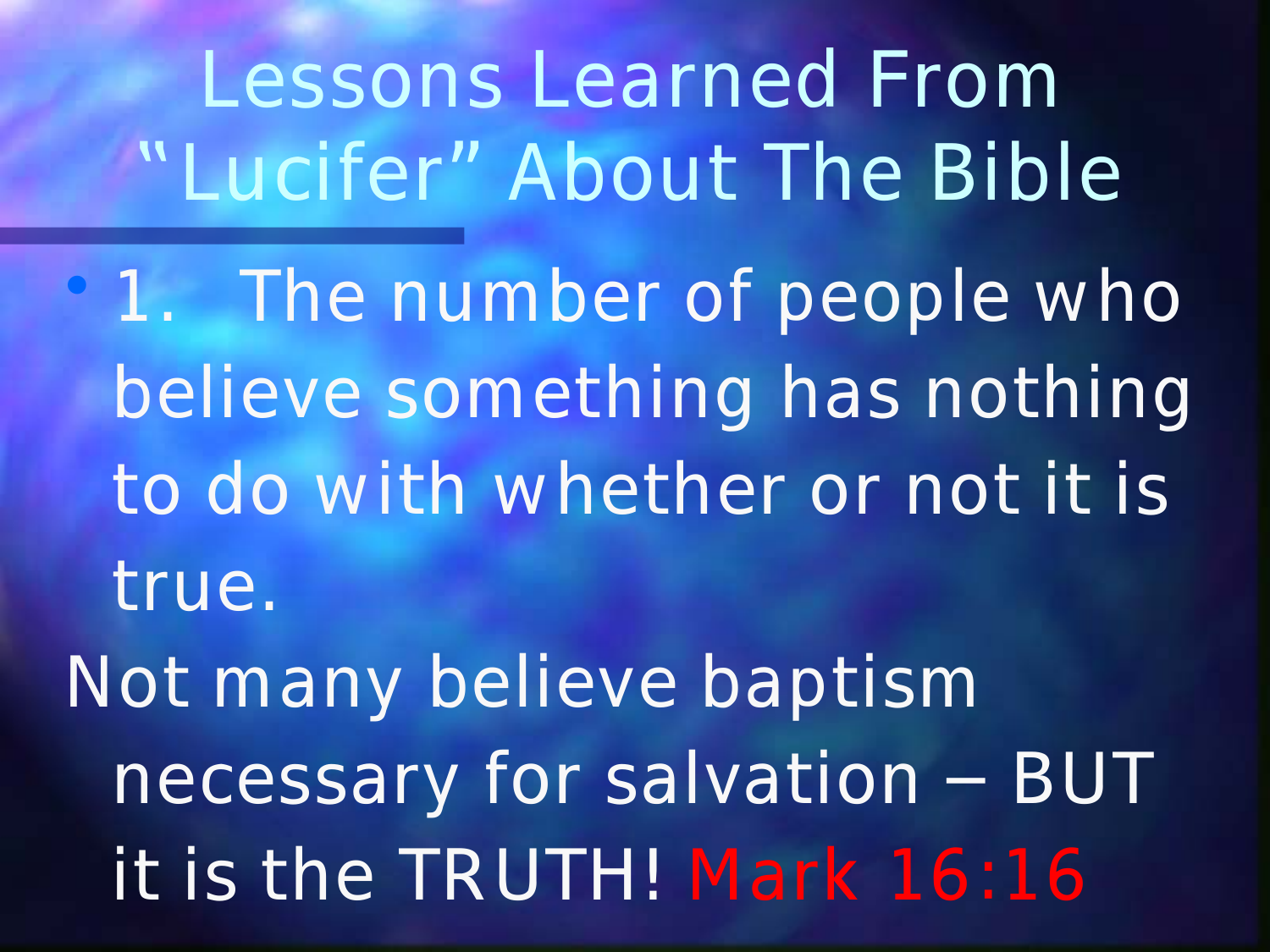

# Lessons Learned From “Lucifer” About The Bible
1.	The number of people who believe something has nothing to do with whether or not it is true.
Not many believe baptism necessary for salvation – BUT it is the TRUTH! Mark 16:16